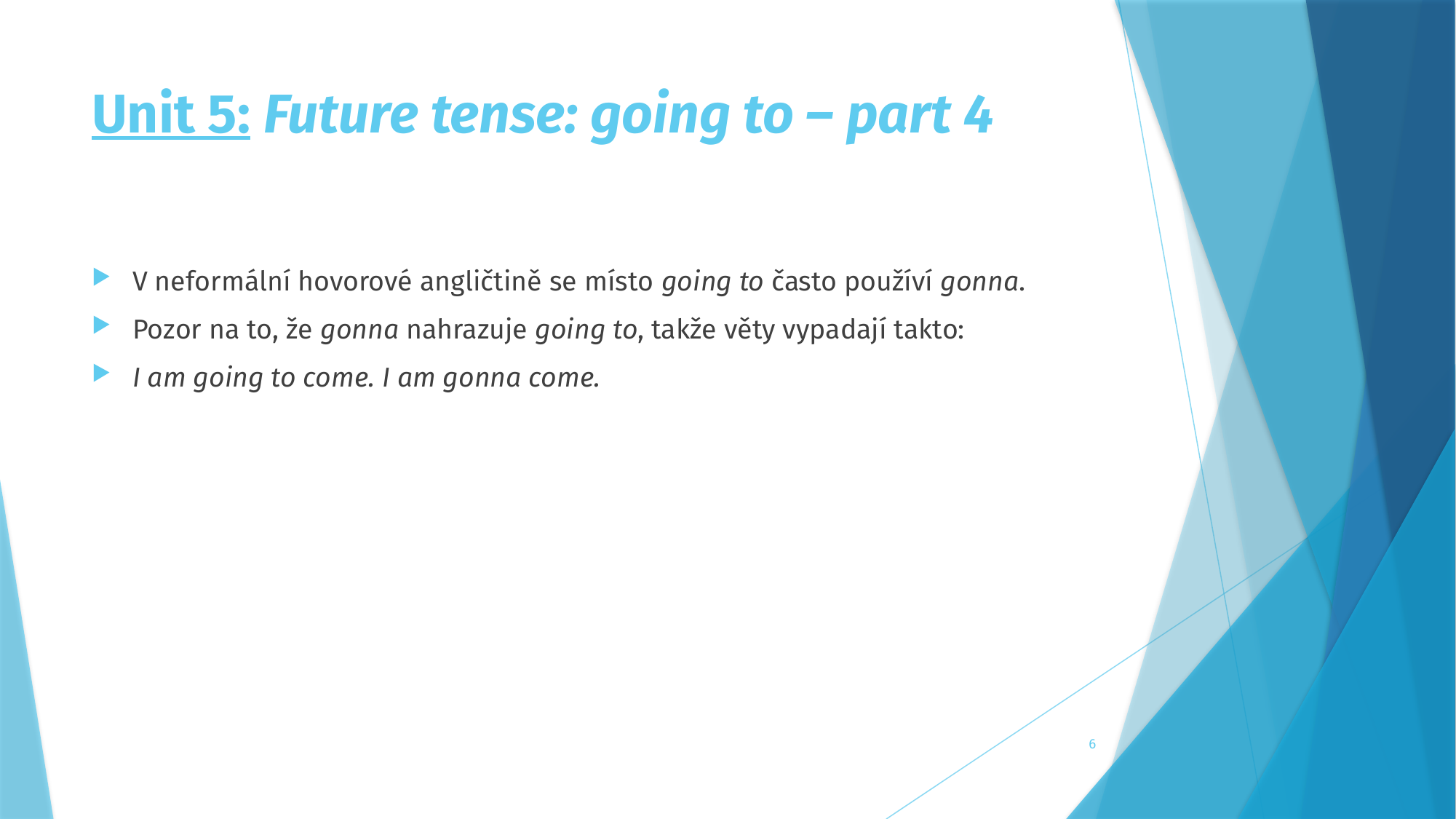

# Unit 5: Future tense: going to – part 4
V neformální hovorové angličtině se místo going to často používí gonna.
Pozor na to, že gonna nahrazuje going to, takže věty vypadají takto:
I am going to come. I am gonna come.

6